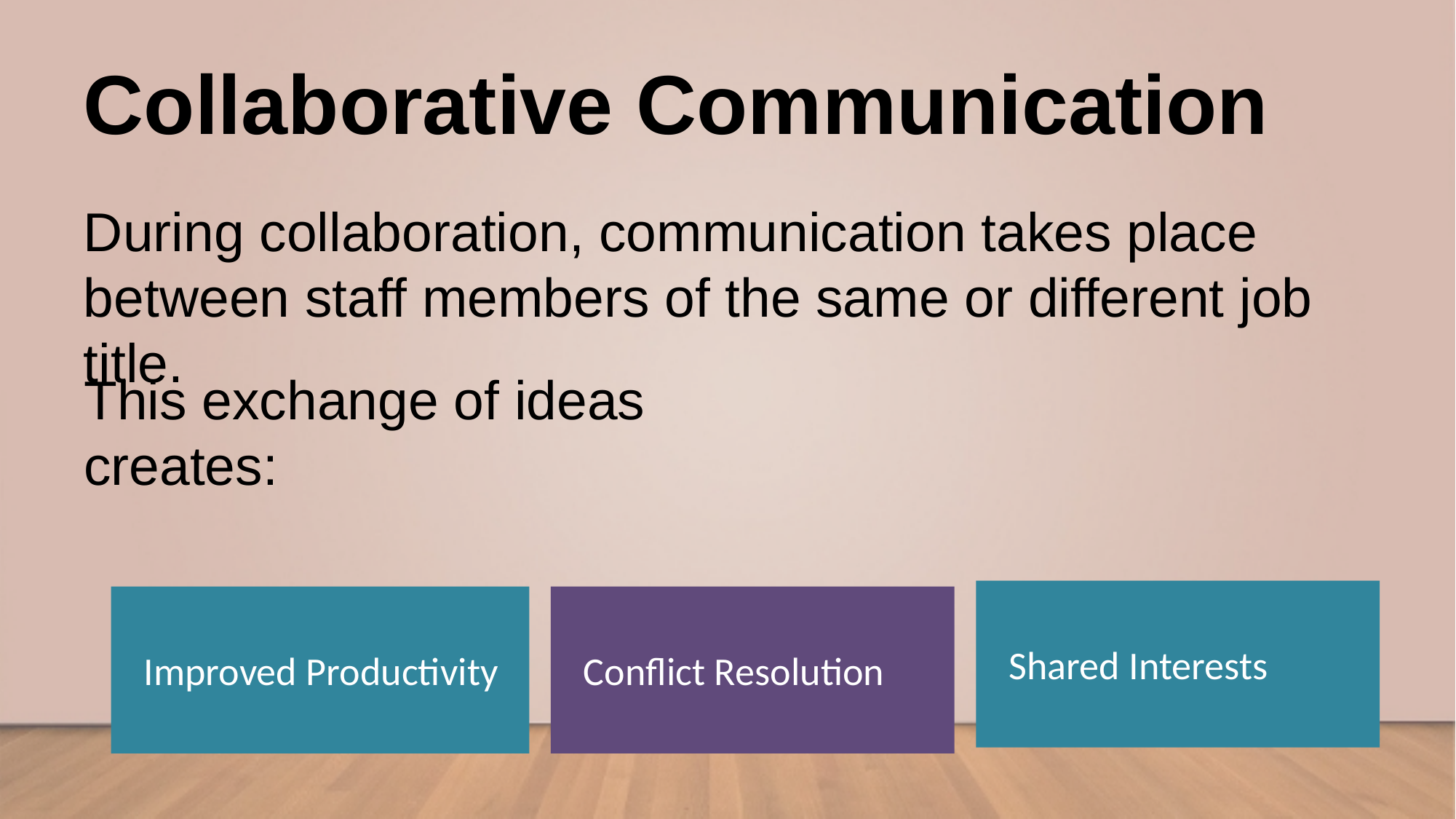

# Collaborative Communication
During collaboration, communication takes place between staff members of the same or different job title.

This exchange of ideas creates:
Shared Interests
Improved Productivity
Conflict Resolution